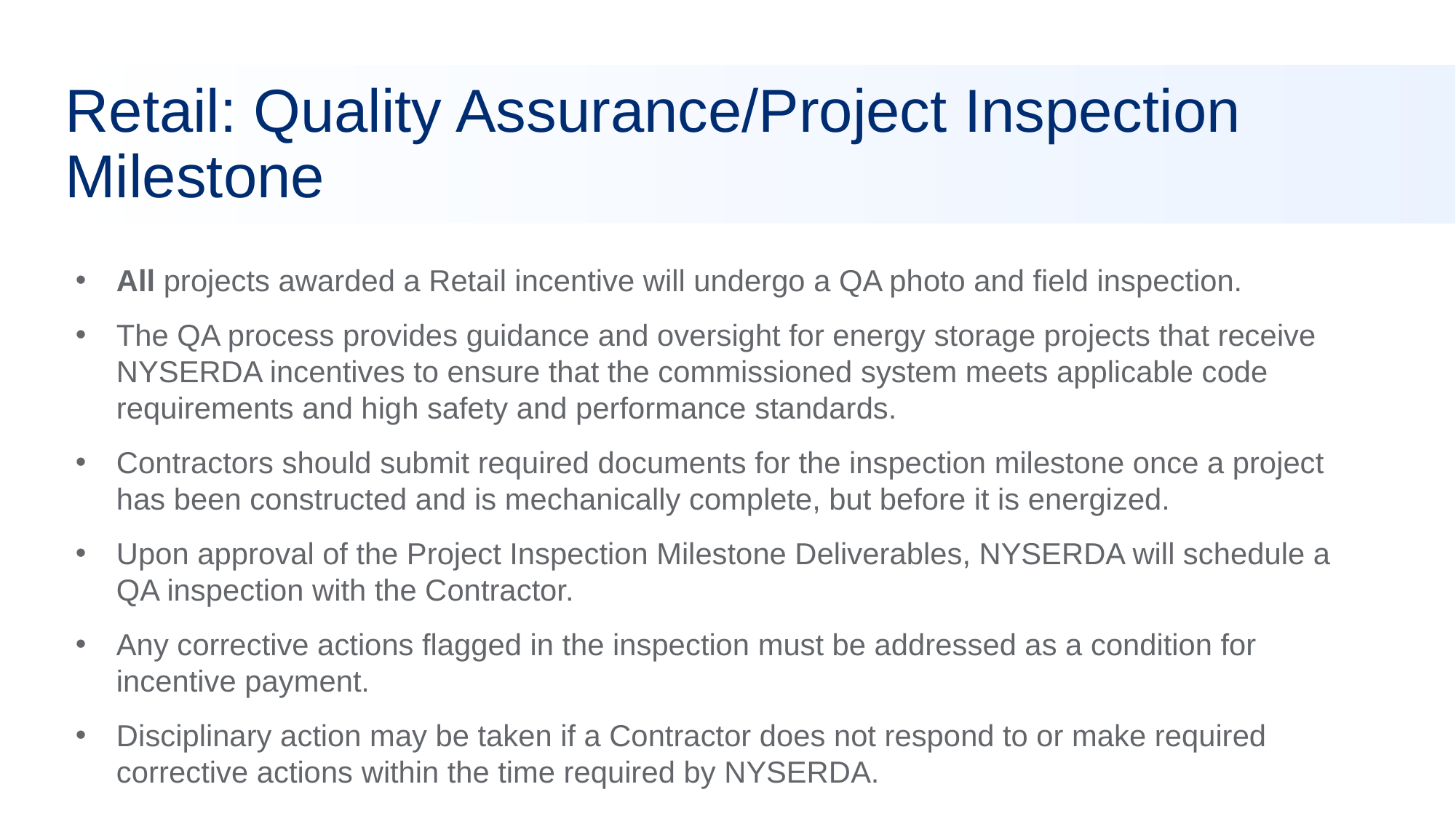

# Retail: Quality Assurance/Project Inspection Milestone
All projects awarded a Retail incentive will undergo a QA photo and field inspection.

The QA process provides guidance and oversight for energy storage projects that receive NYSERDA incentives to ensure that the commissioned system meets applicable code requirements and high safety and performance standards.

Contractors should submit required documents for the inspection milestone once a project has been constructed and is mechanically complete, but before it is energized.

Upon approval of the Project Inspection Milestone Deliverables, NYSERDA will schedule a QA inspection with the Contractor.

Any corrective actions flagged in the inspection must be addressed as a condition for incentive payment.
Disciplinary action may be taken if a Contractor does not respond to or make required corrective actions within the time required by NYSERDA.